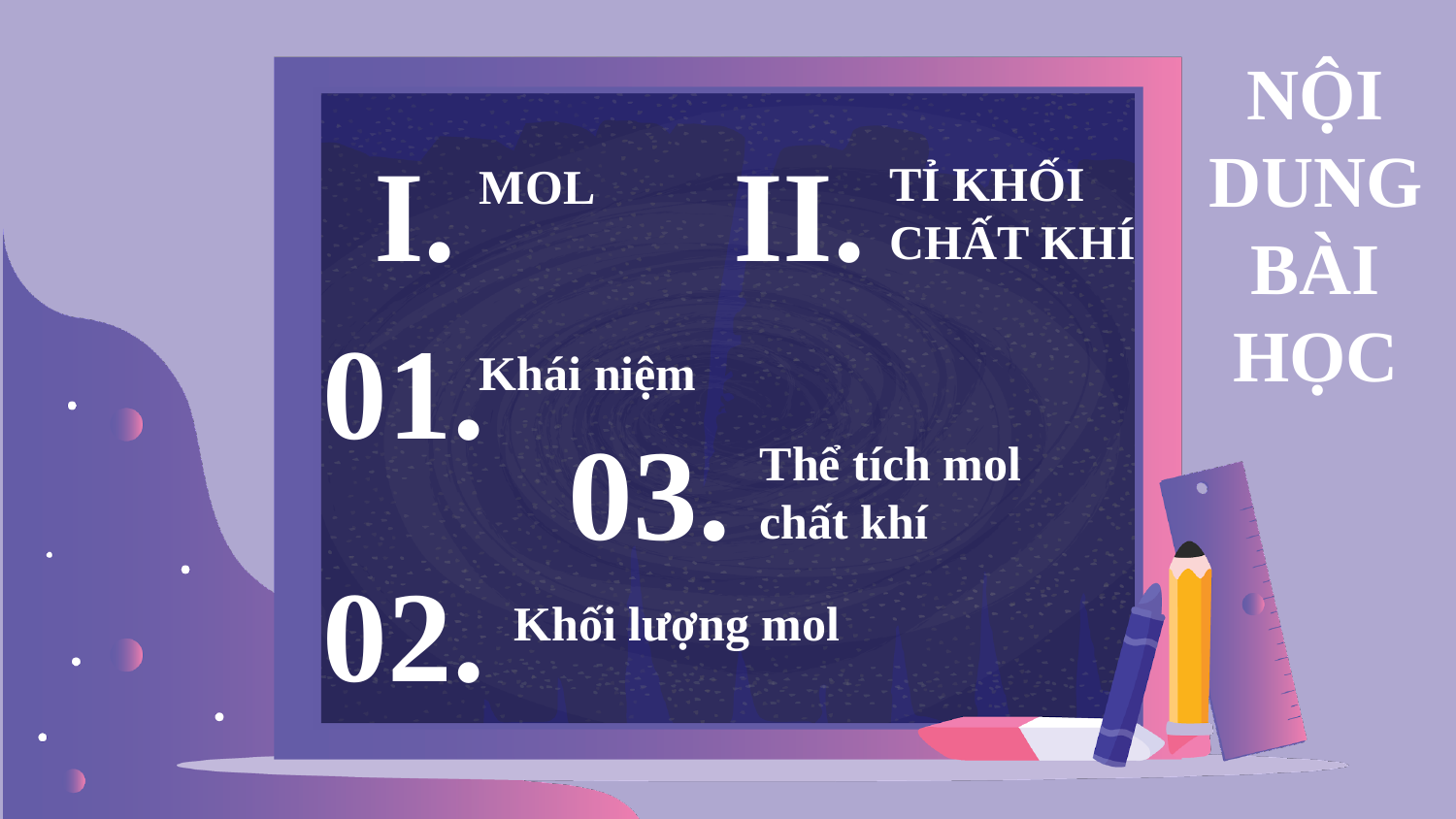

NỘI DUNG BÀI HỌC
I.
II.
# MOL
TỈ KHỐI CHẤT KHÍ
01.
Khái niệm
03.
Thể tích mol chất khí
02.
Khối lượng mol